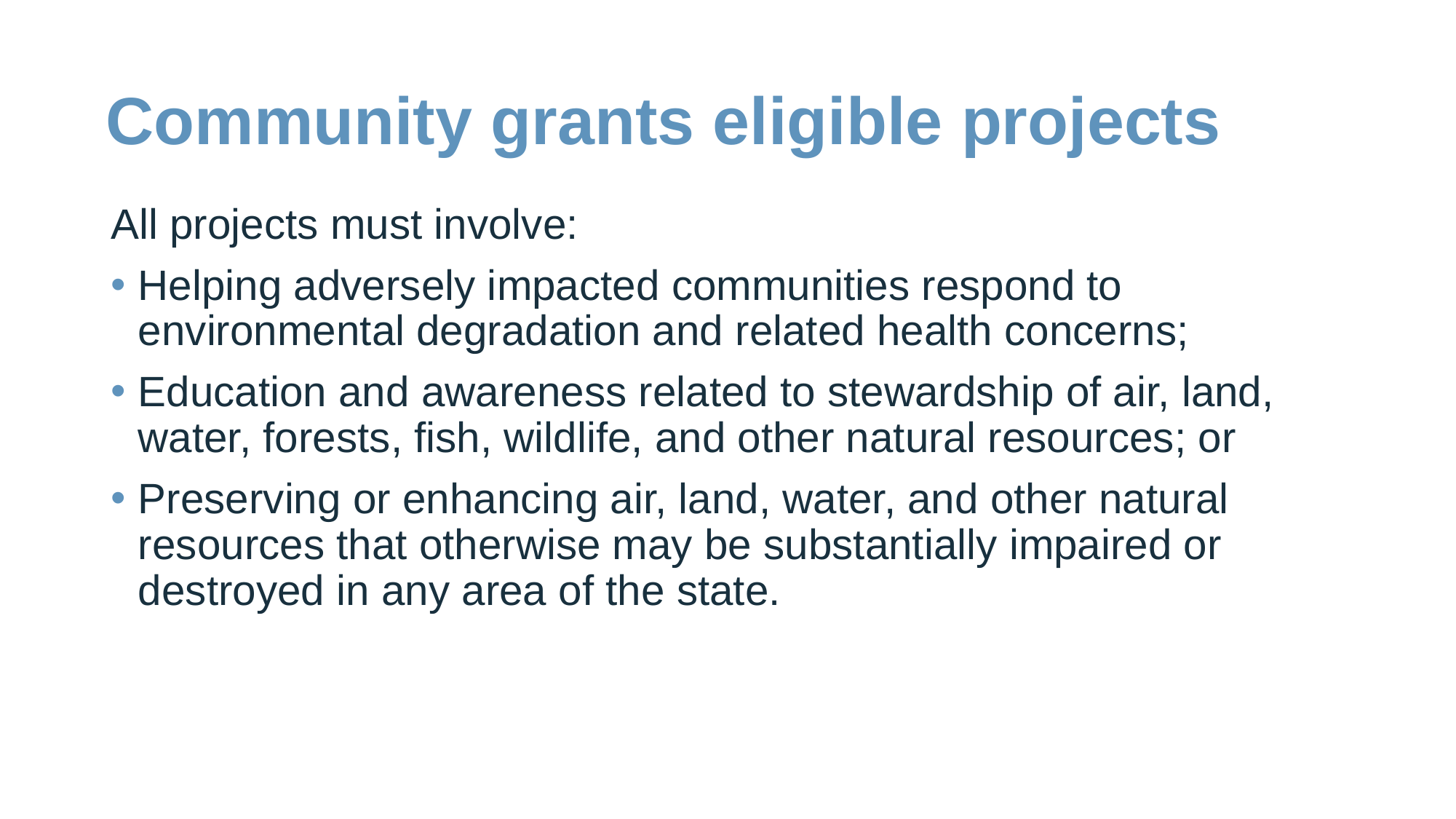

# Community grants eligible projects
All projects must involve:
Helping adversely impacted communities respond to environmental degradation and related health concerns;
Education and awareness related to stewardship of air, land, water, forests, fish, wildlife, and other natural resources; or
Preserving or enhancing air, land, water, and other natural resources that otherwise may be substantially impaired or destroyed in any area of the state.